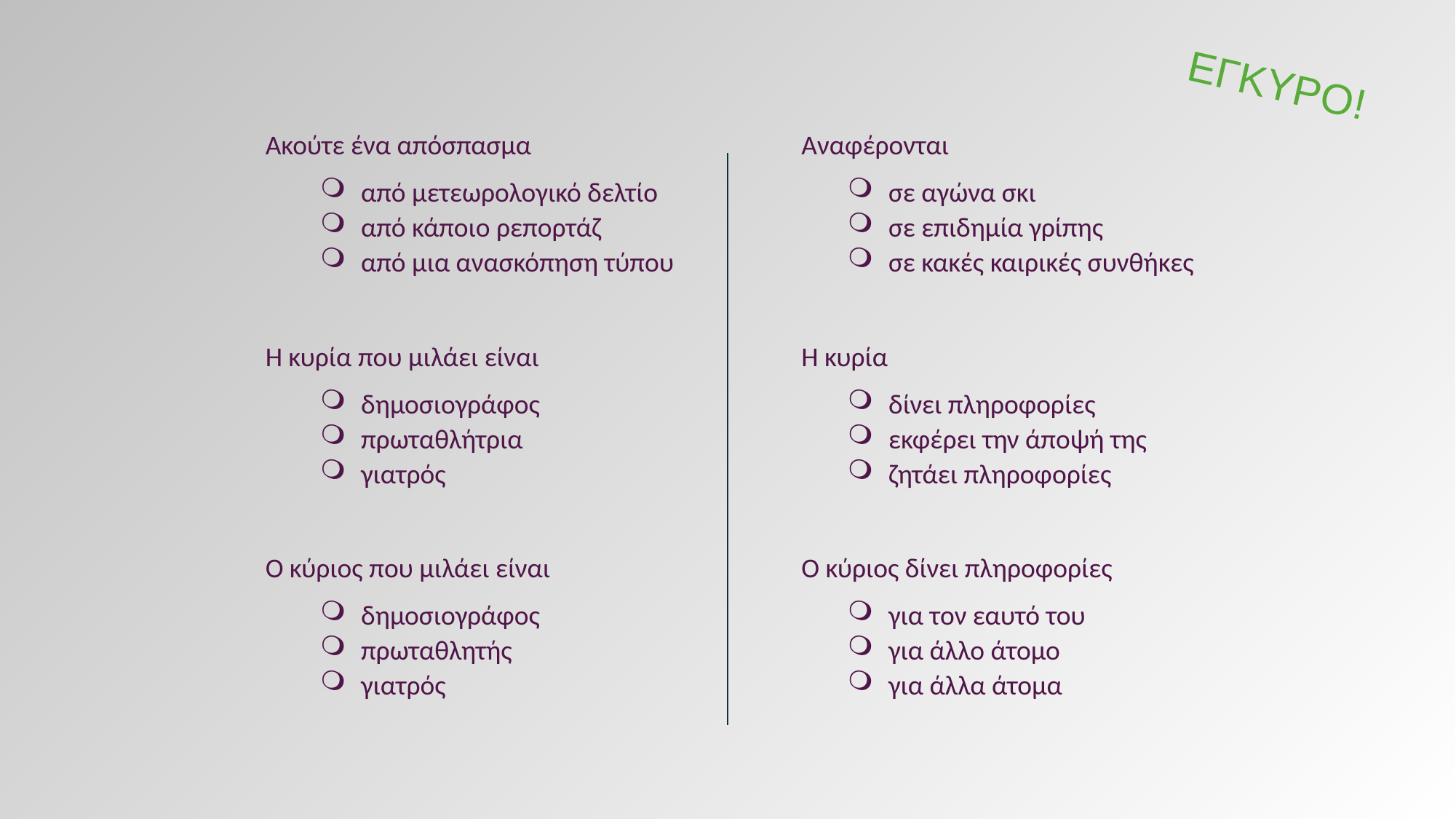

ΕΓΚΥΡΟ!
Αναφέρονται
σε αγώνα σκι
σε επιδημία γρίπης
σε κακές καιρικές συνθήκες

Η κυρία
δίνει πληροφορίες
εκφέρει την άποψή της
ζητάει πληροφορίες

Ο κύριος δίνει πληροφορίες
για τον εαυτό του
για άλλο άτομο
για άλλα άτομα

Ακούτε ένα απόσπασμα
από μετεωρολογικό δελτίο
από κάποιο ρεπορτάζ
από μια ανασκόπηση τύπου

Η κυρία που μιλάει είναι
δημοσιογράφος
πρωταθλήτρια
γιατρός

Ο κύριος που μιλάει είναι
δημοσιογράφος
πρωταθλητής
γιατρός